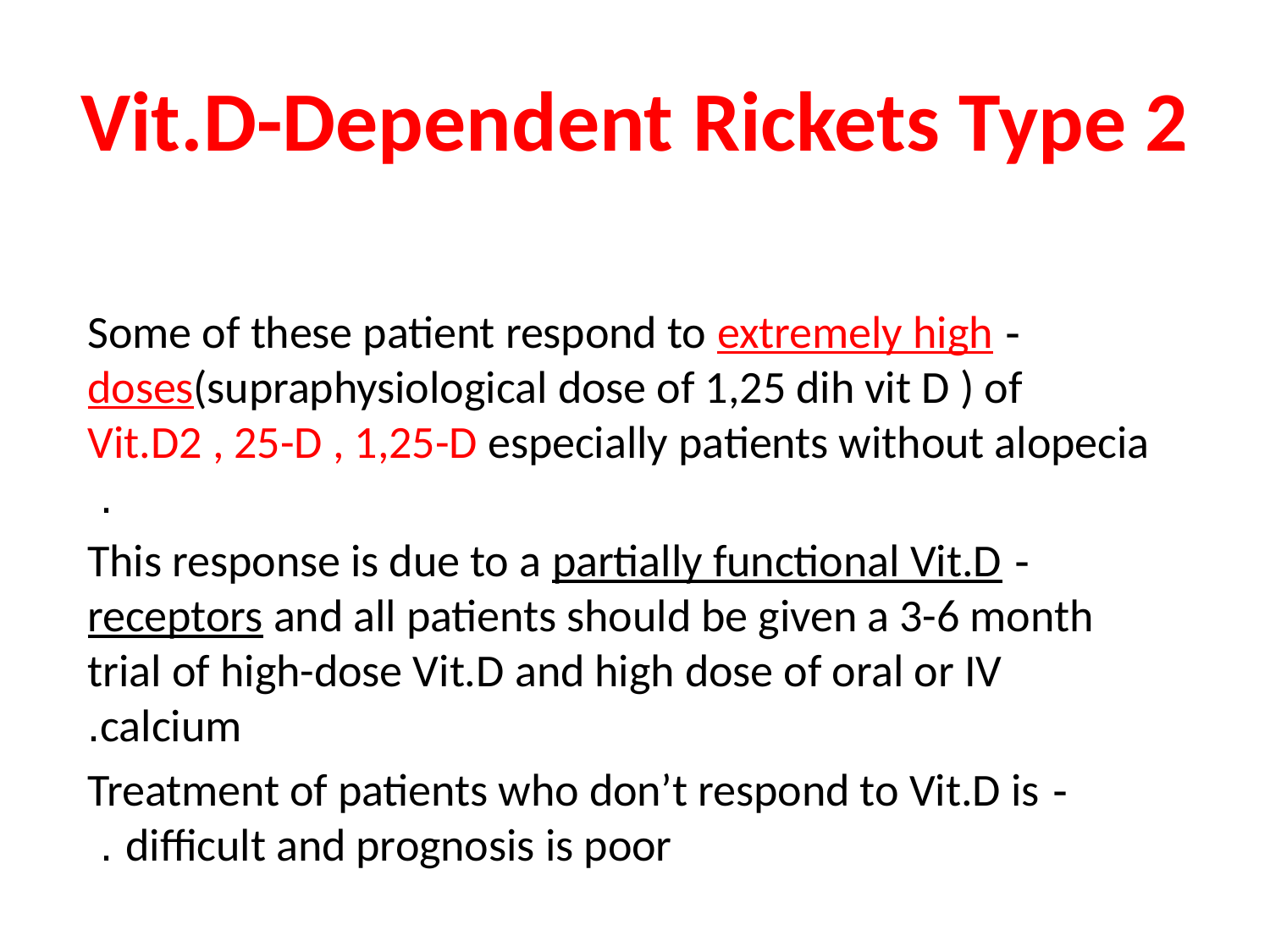

# Vit.D-Dependent Rickets Type 2
- Some of these patient respond to extremely high doses(supraphysiological dose of 1,25 dih vit D ) of Vit.D2 , 25-D , 1,25-D especially patients without alopecia .
- This response is due to a partially functional Vit.D receptors and all patients should be given a 3-6 month trial of high-dose Vit.D and high dose of oral or IV calcium.
- Treatment of patients who don’t respond to Vit.D is difficult and prognosis is poor .